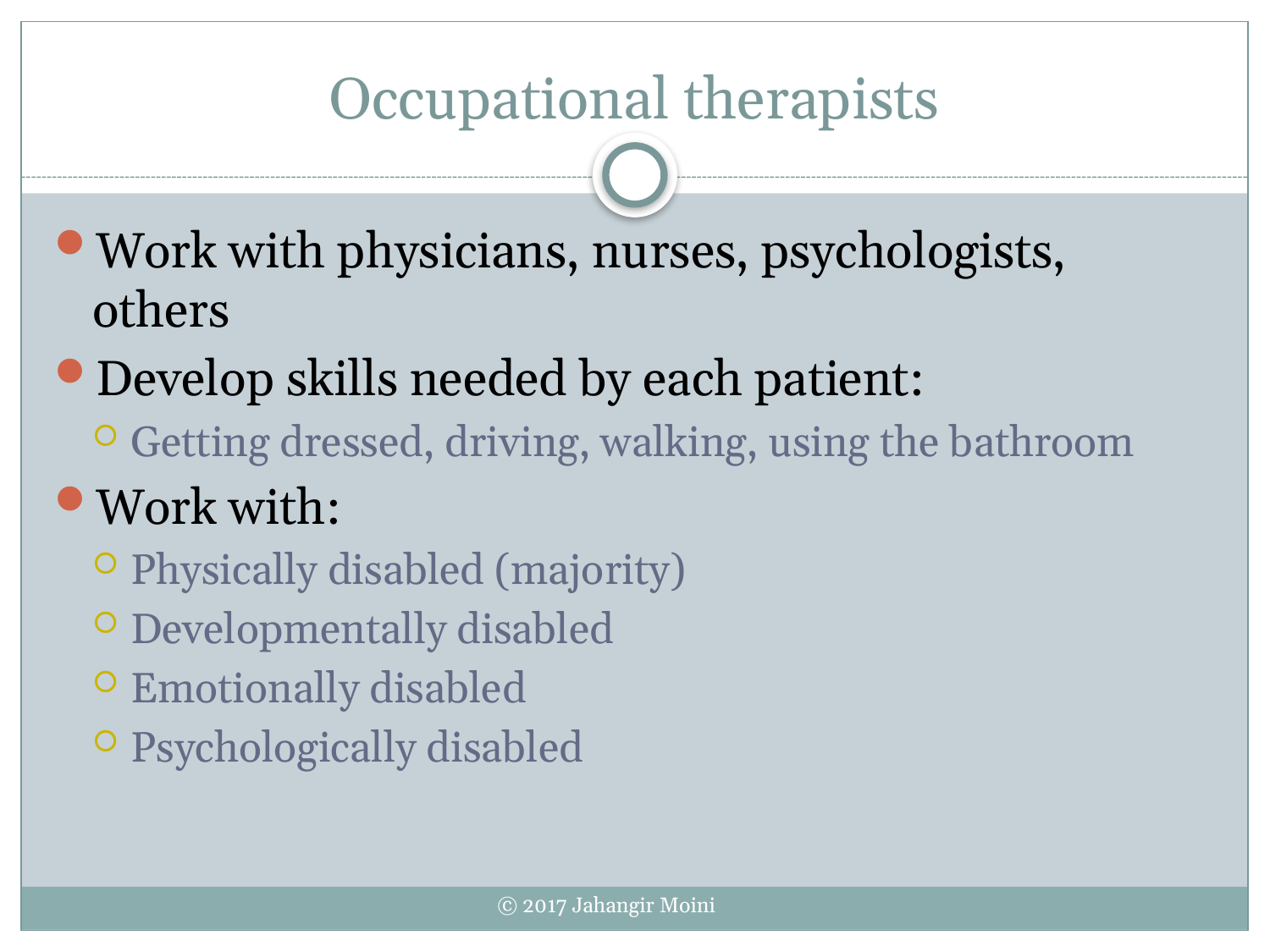

# Occupational therapists
Work with physicians, nurses, psychologists, others
Develop skills needed by each patient:
Getting dressed, driving, walking, using the bathroom
Work with:
Physically disabled (majority)
Developmentally disabled
Emotionally disabled
Psychologically disabled